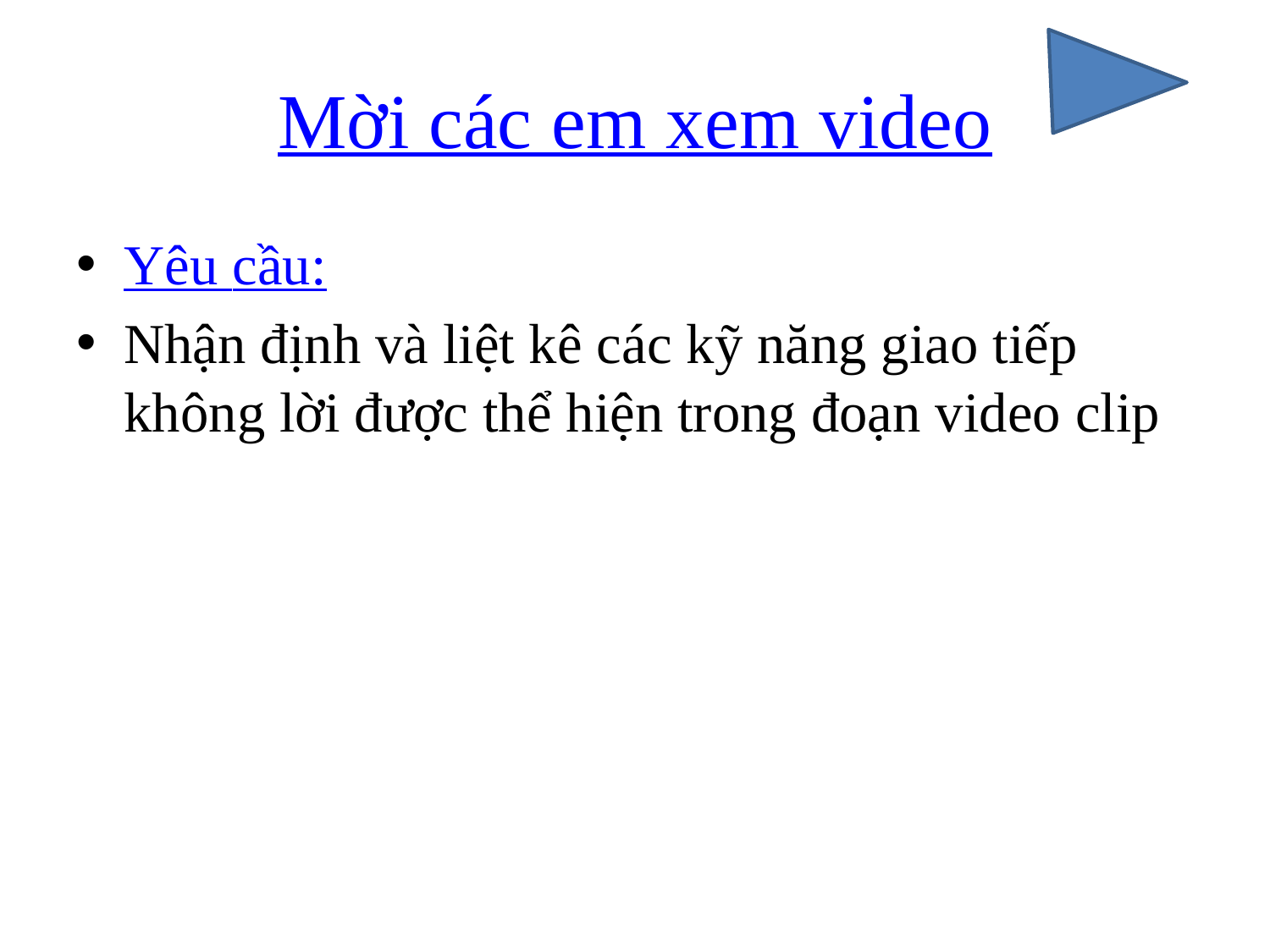

# Mời các em xem video

Yêu cầu:
Nhận định và liệt kê các kỹ năng giao tiếp không lời được thể hiện trong đoạn video clip